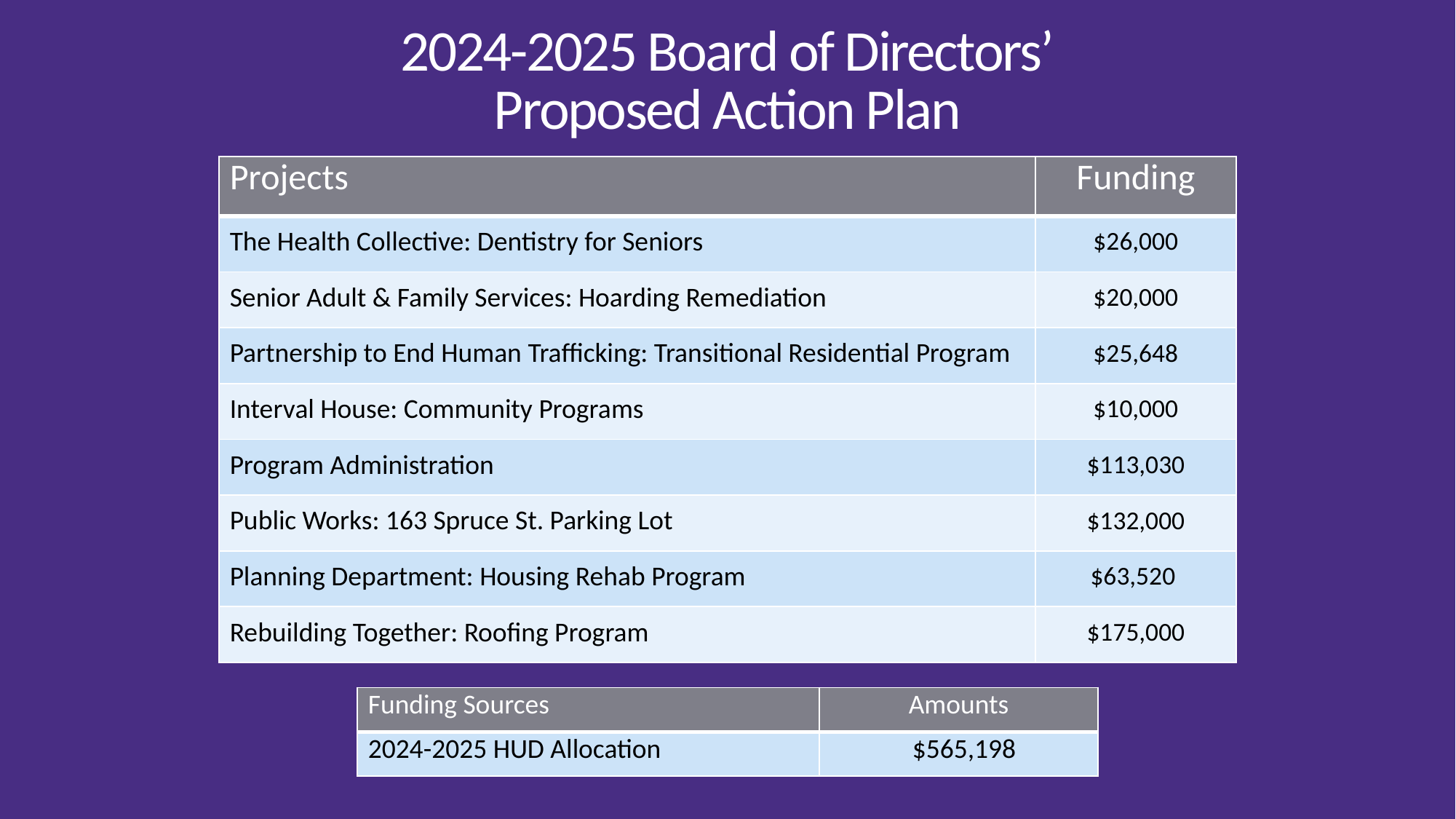

# 2024-2025 Board of Directors’ Proposed Action Plan
| Projects | Funding |
| --- | --- |
| The Health Collective: Dentistry for Seniors | $26,000 |
| Senior Adult & Family Services: Hoarding Remediation | $20,000 |
| Partnership to End Human Trafficking: Transitional Residential Program | $25,648 |
| Interval House: Community Programs | $10,000 |
| Program Administration | $113,030 |
| Public Works: 163 Spruce St. Parking Lot | $132,000 |
| Planning Department: Housing Rehab Program | $63,520 |
| Rebuilding Together: Roofing Program | $175,000 |
| Funding Sources | Amounts |
| --- | --- |
| 2024-2025 HUD Allocation | $565,198 |